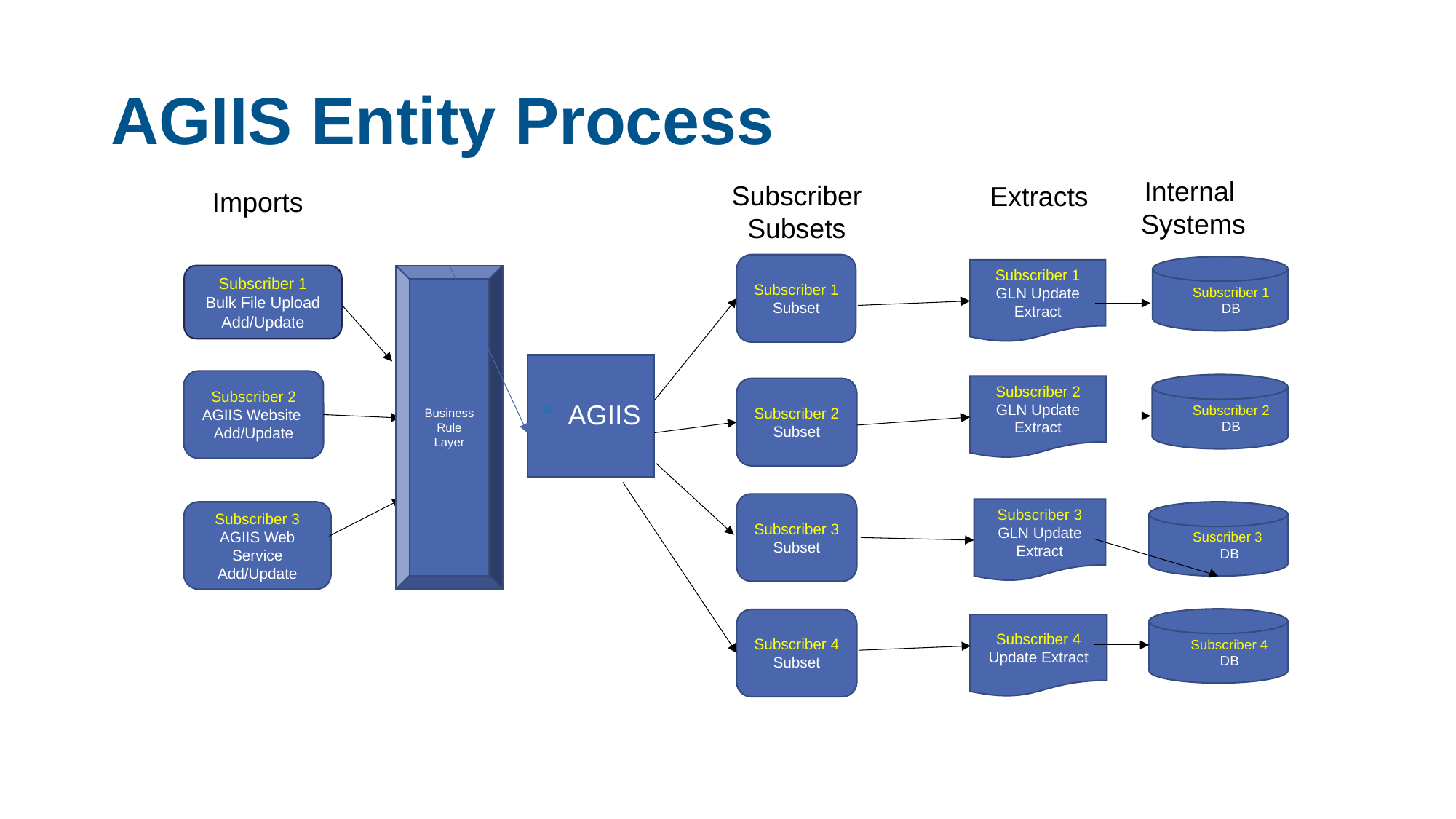

20
# AGIIS Entity Process
Internal
Systems
Subscriber Subsets
Extracts
Imports
Subscriber 1
Subset
Subscriber 1 DB
Subscriber 1 GLN Update Extract
Subscriber 1
Bulk File Upload
Add/Update
Business
Rule
Layer
AGIIS
Subscriber 2
AGIIS Website
Add/Update
Subscriber 2 DB
Subscriber 2 GLN Update Extract
Subscriber 2
Subset
Subscriber 3
Subset
Subscriber 3 GLN Update Extract
Subscriber 3
AGIIS Web Service
Add/Update
Suscriber 3  DB
Subscriber 4 DB
Subscriber 4
Subset
Subscriber 4 Update Extract